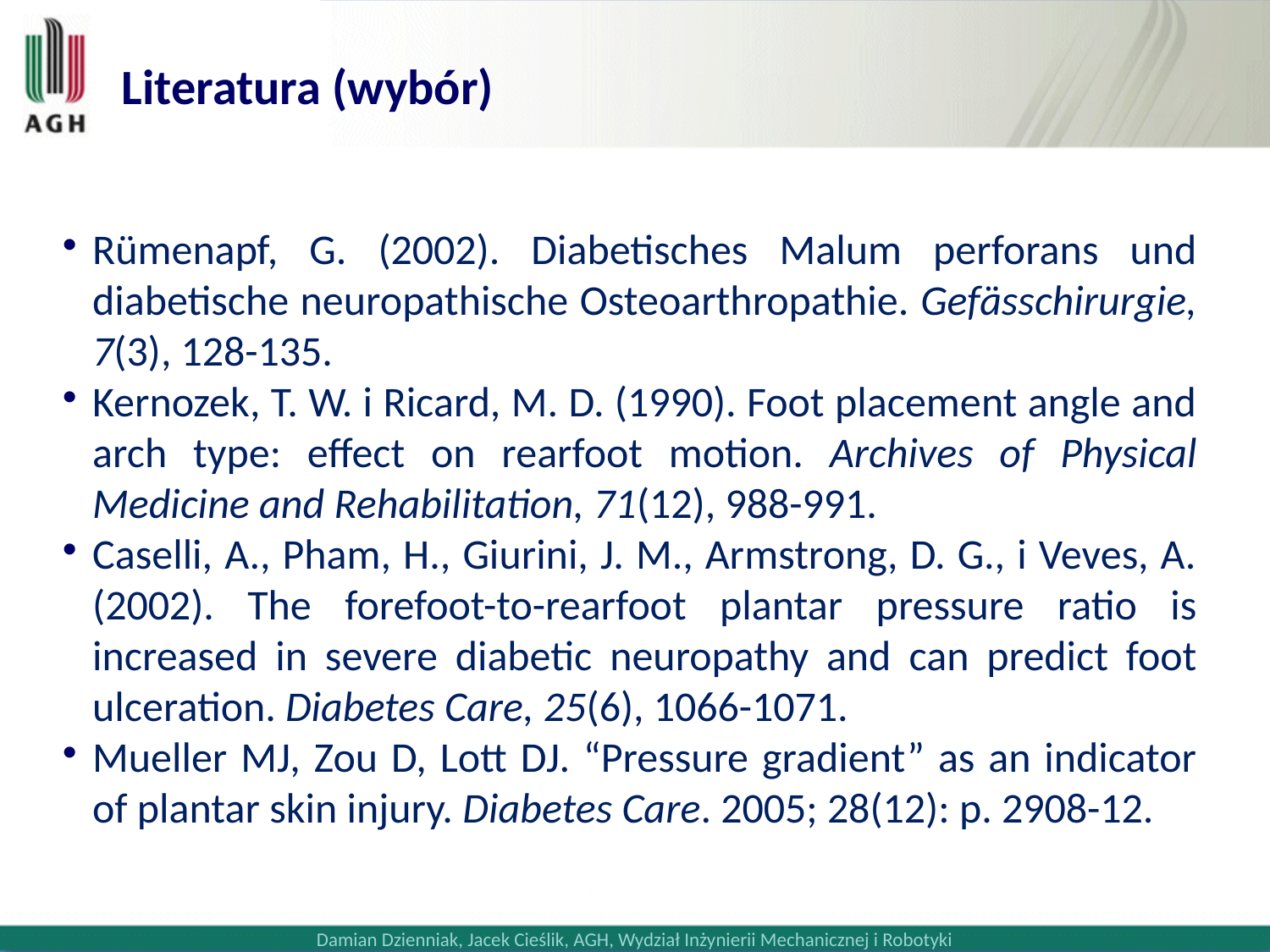

Literatura (wybór)
Rümenapf, G. (2002). Diabetisches Malum perforans und diabetische neuropathische Osteoarthropathie. Gefässchirurgie, 7(3), 128-135.
Kernozek, T. W. i Ricard, M. D. (1990). Foot placement angle and arch type: effect on rearfoot motion. Archives of Physical Medicine and Rehabilitation, 71(12), 988-991.
Caselli, A., Pham, H., Giurini, J. M., Armstrong, D. G., i Veves, A. (2002). The forefoot-to-rearfoot plantar pressure ratio is increased in severe diabetic neuropathy and can predict foot ulceration. Diabetes Care, 25(6), 1066-1071.
Mueller MJ, Zou D, Lott DJ. “Pressure gradient” as an indicator of plantar skin injury. Diabetes Care. 2005; 28(12): p. 2908-12.
Damian Dzienniak, Jacek Cieślik, AGH, Wydział Inżynierii Mechanicznej i Robotyki